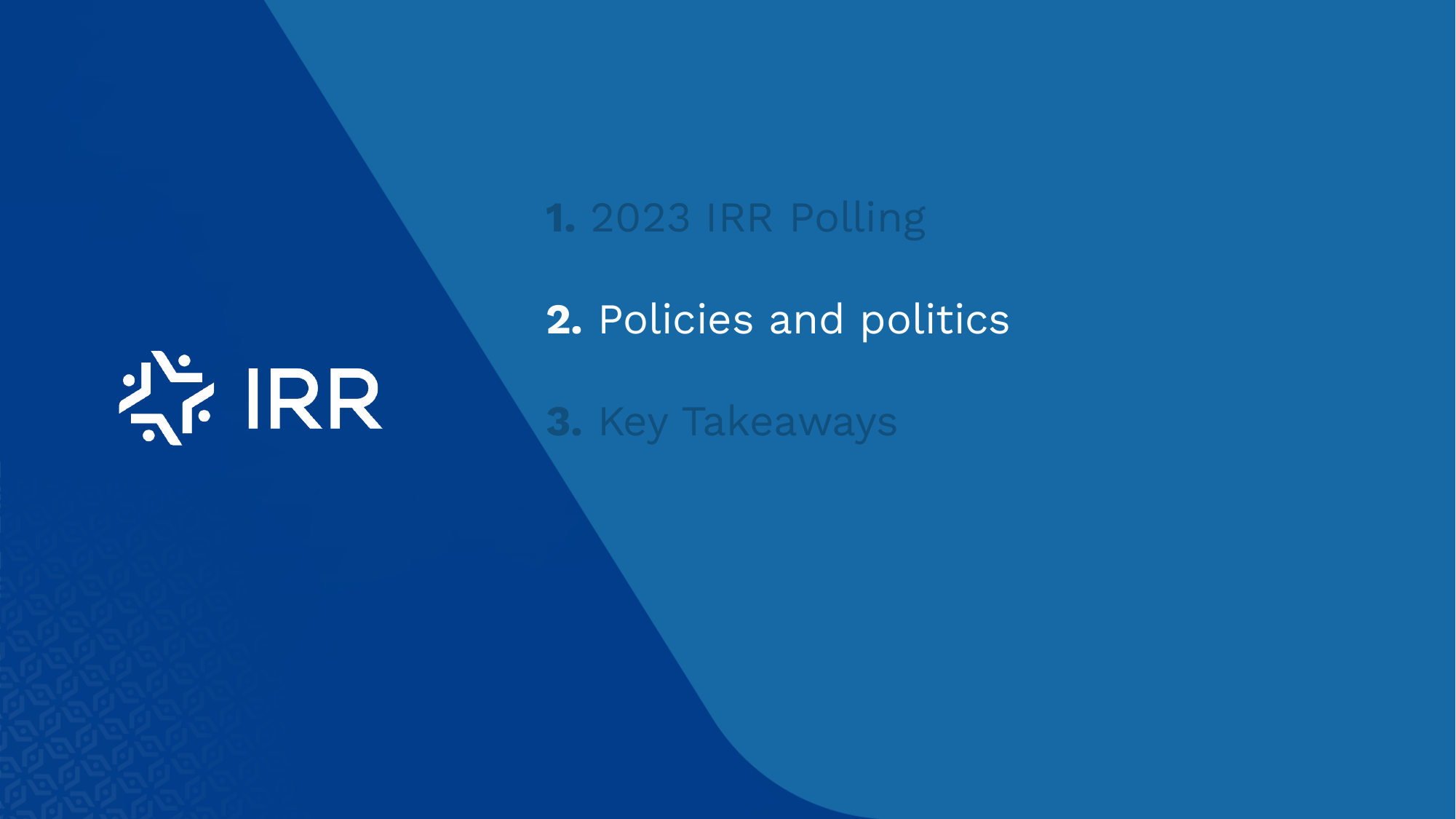

1. 2023 IRR Polling
2. Policies and politics
3. Key Takeaways